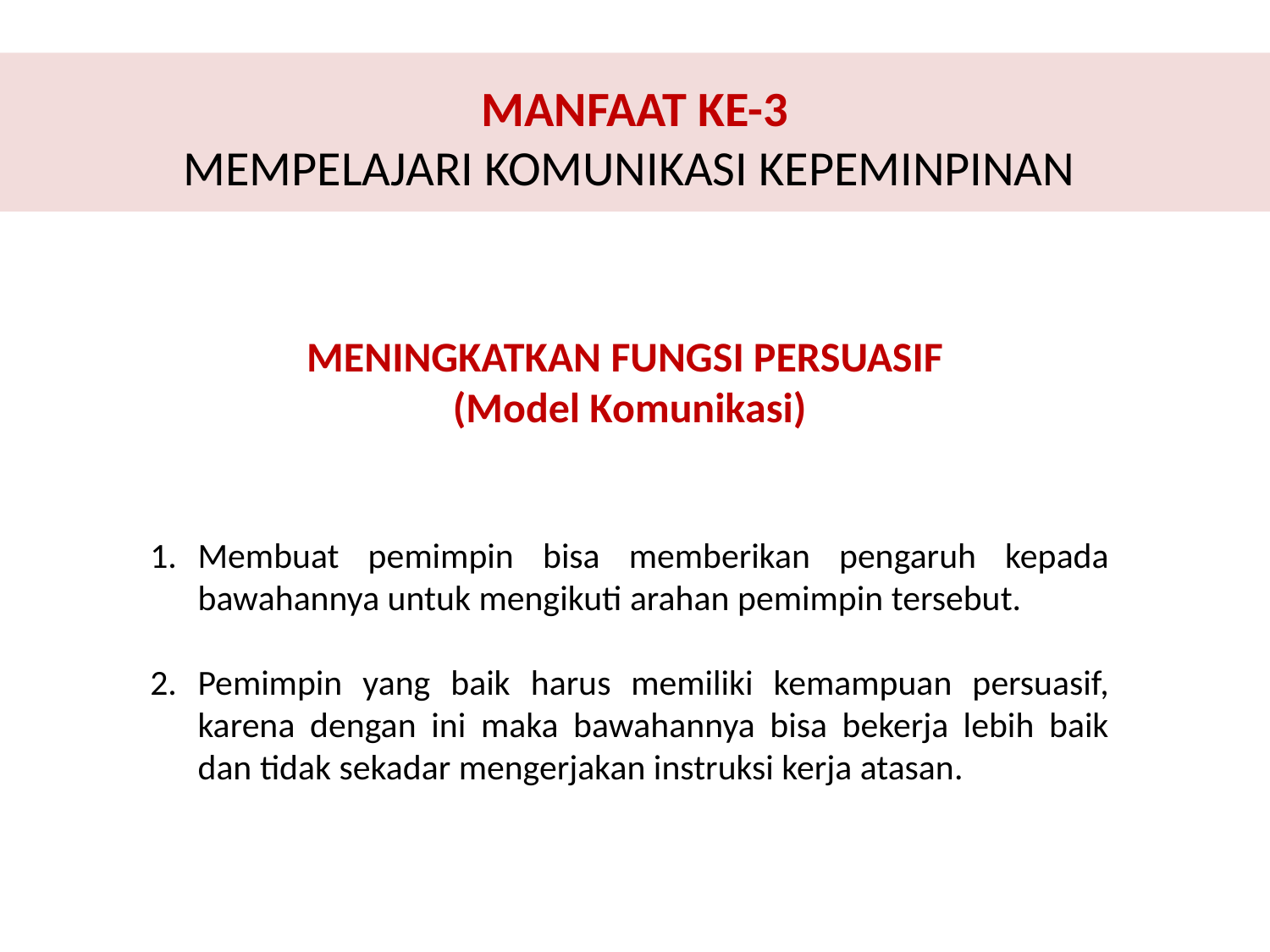

MANFAAT KE-3
MEMPELAJARI KOMUNIKASI KEPEMINPINAN

MENINGKATKAN FUNGSI PERSUASIF
(Model Komunikasi)

Membuat pemimpin bisa memberikan pengaruh kepada bawahannya untuk mengikuti arahan pemimpin tersebut.

Pemimpin yang baik harus memiliki kemampuan persuasif, karena dengan ini maka bawahannya bisa bekerja lebih baik dan tidak sekadar mengerjakan instruksi kerja atasan.